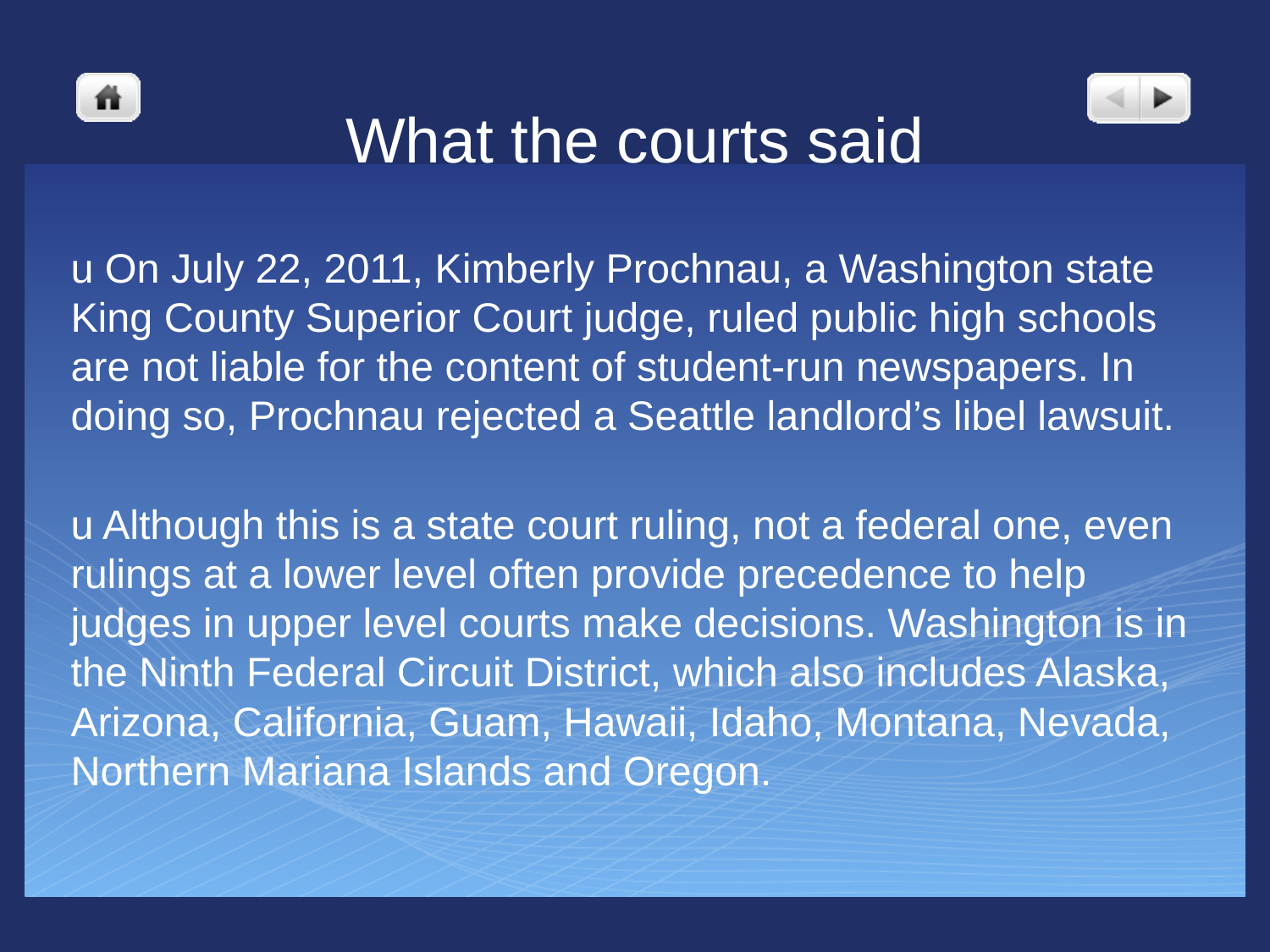

# What the courts said
u On July 22, 2011, Kimberly Prochnau, a Washington state King County Superior Court judge, ruled public high schools are not liable for the content of student-run newspapers. In doing so, Prochnau rejected a Seattle landlord’s libel lawsuit.

u Although this is a state court ruling, not a federal one, even rulings at a lower level often provide precedence to help judges in upper level courts make decisions. Washington is in the Ninth Federal Circuit District, which also includes Alaska, Arizona, California, Guam, Hawaii, Idaho, Montana, Nevada, Northern Mariana Islands and Oregon.